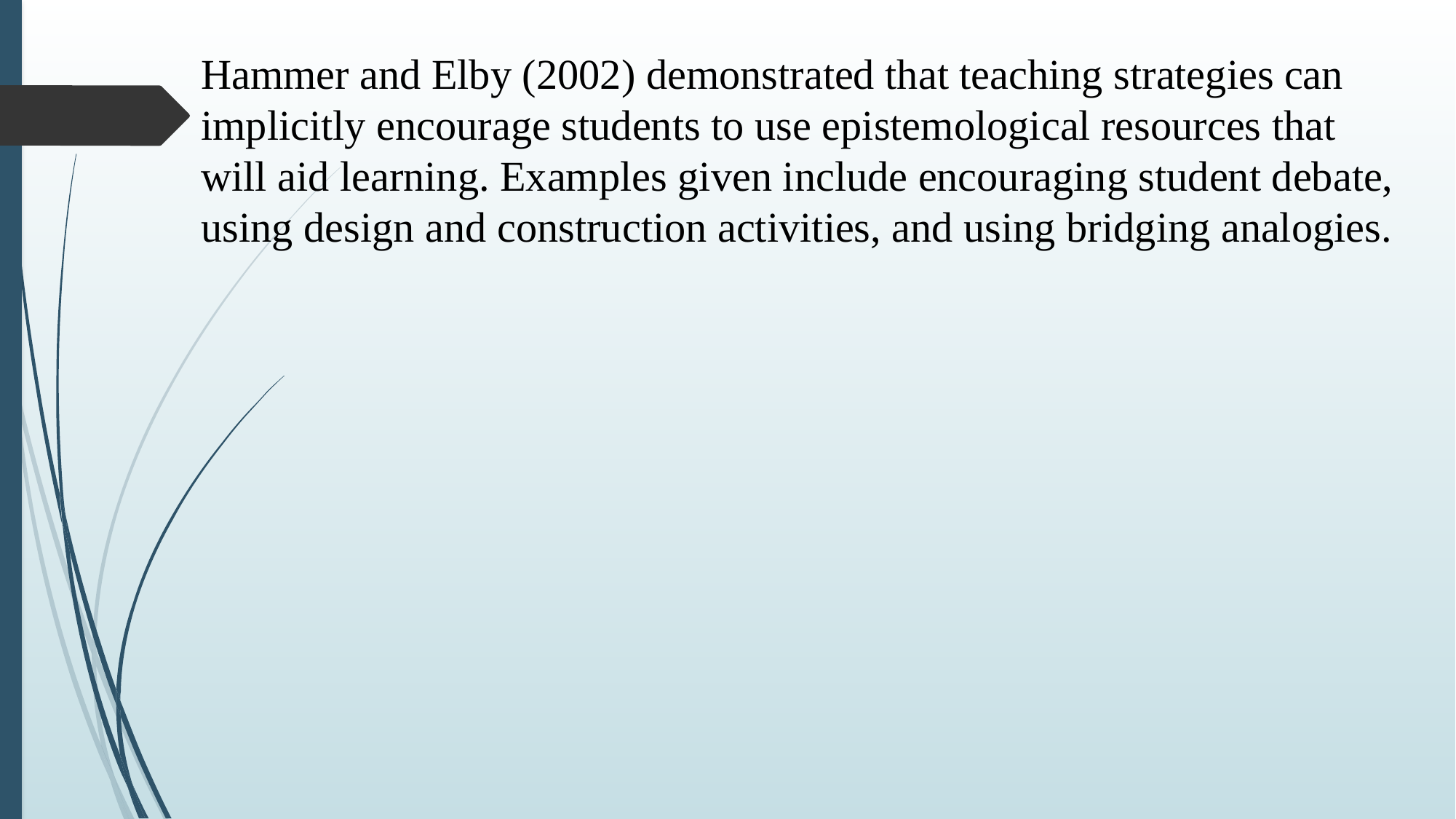

Hammer and Elby (2002) demonstrated that teaching strategies can implicitly encourage students to use epistemological resources that will aid learning. Examples given include encouraging student debate, using design and construction activities, and using bridging analogies.